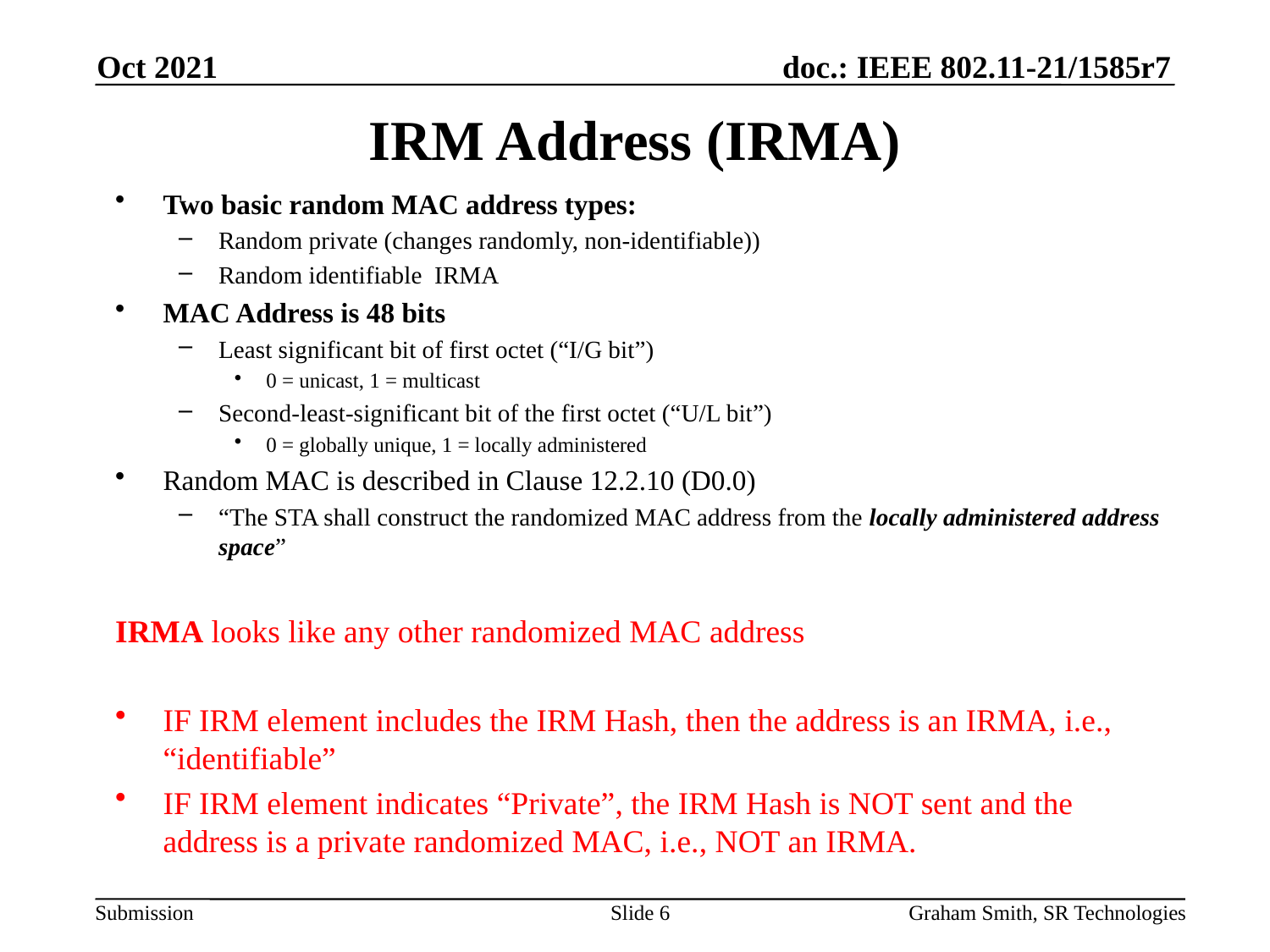

Oct 2021
# IRM Address (IRMA)
Two basic random MAC address types:
Random private (changes randomly, non-identifiable))
Random identifiable  IRMA
MAC Address is 48 bits
Least significant bit of first octet (“I/G bit”)
0 = unicast, 1 = multicast
Second-least-significant bit of the first octet (“U/L bit”)
0 = globally unique, 1 = locally administered
Random MAC is described in Clause 12.2.10 (D0.0)
“The STA shall construct the randomized MAC address from the locally administered address space”

IRMA looks like any other randomized MAC address

IF IRM element includes the IRM Hash, then the address is an IRMA, i.e., “identifiable”
IF IRM element indicates “Private”, the IRM Hash is NOT sent and the address is a private randomized MAC, i.e., NOT an IRMA.

Slide 6
Graham Smith, SR Technologies